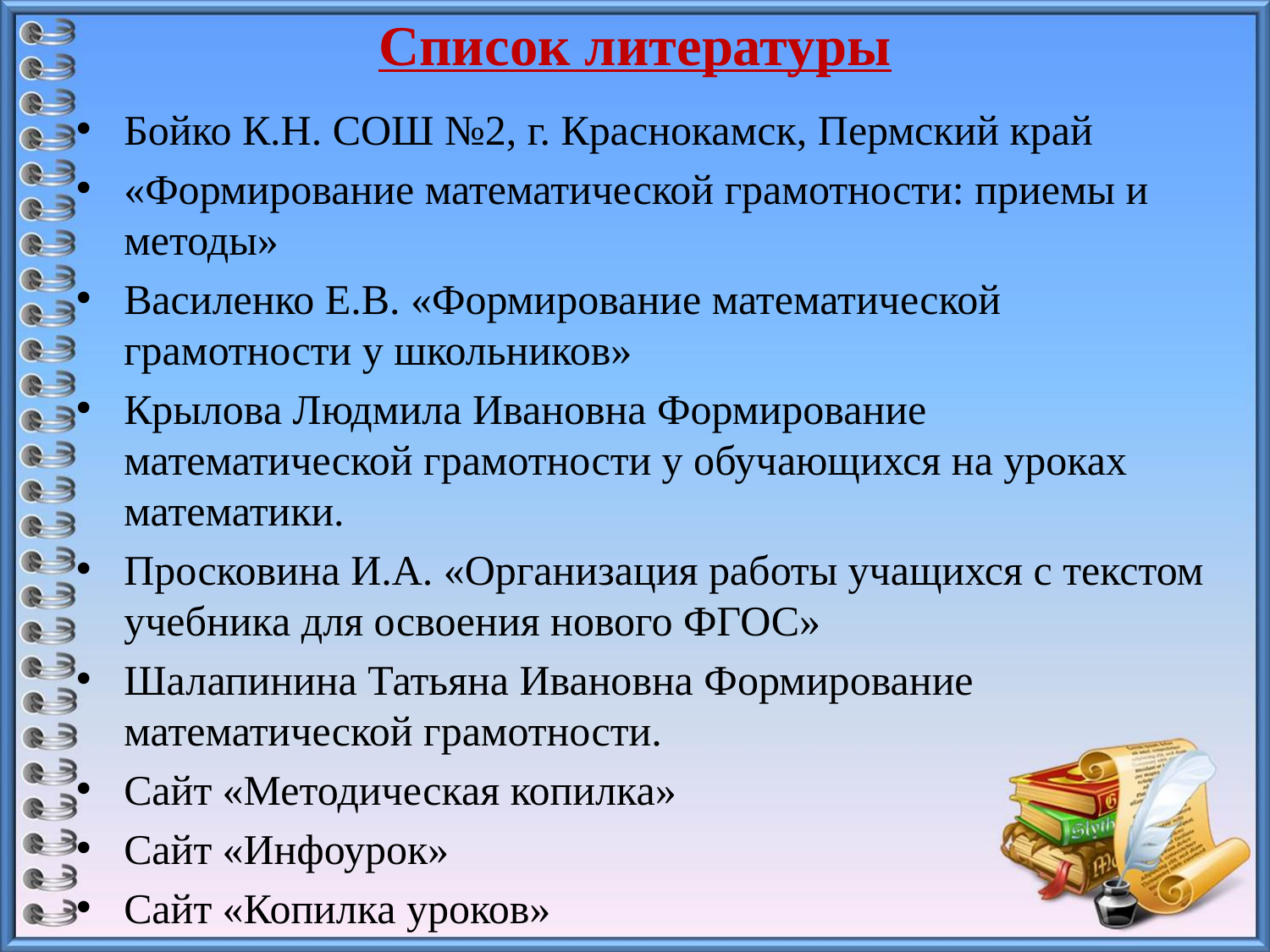

Список литературы
Бойко К.Н. СОШ №2, г. Краснокамск, Пермский край
«Формирование математической грамотности: приемы и методы»
Василенко Е.В. «Формирование математической грамотности у школьников»
Крылова Людмила Ивановна Формирование математической грамотности у обучающихся на уроках математики.
Просковина И.А. «Организация работы учащихся с текстом учебника для освоения нового ФГОС»
Шалапинина Татьяна Ивановна Формирование математической грамотности.
Сайт «Методическая копилка»
Сайт «Инфоурок»
Сайт «Копилка уроков»